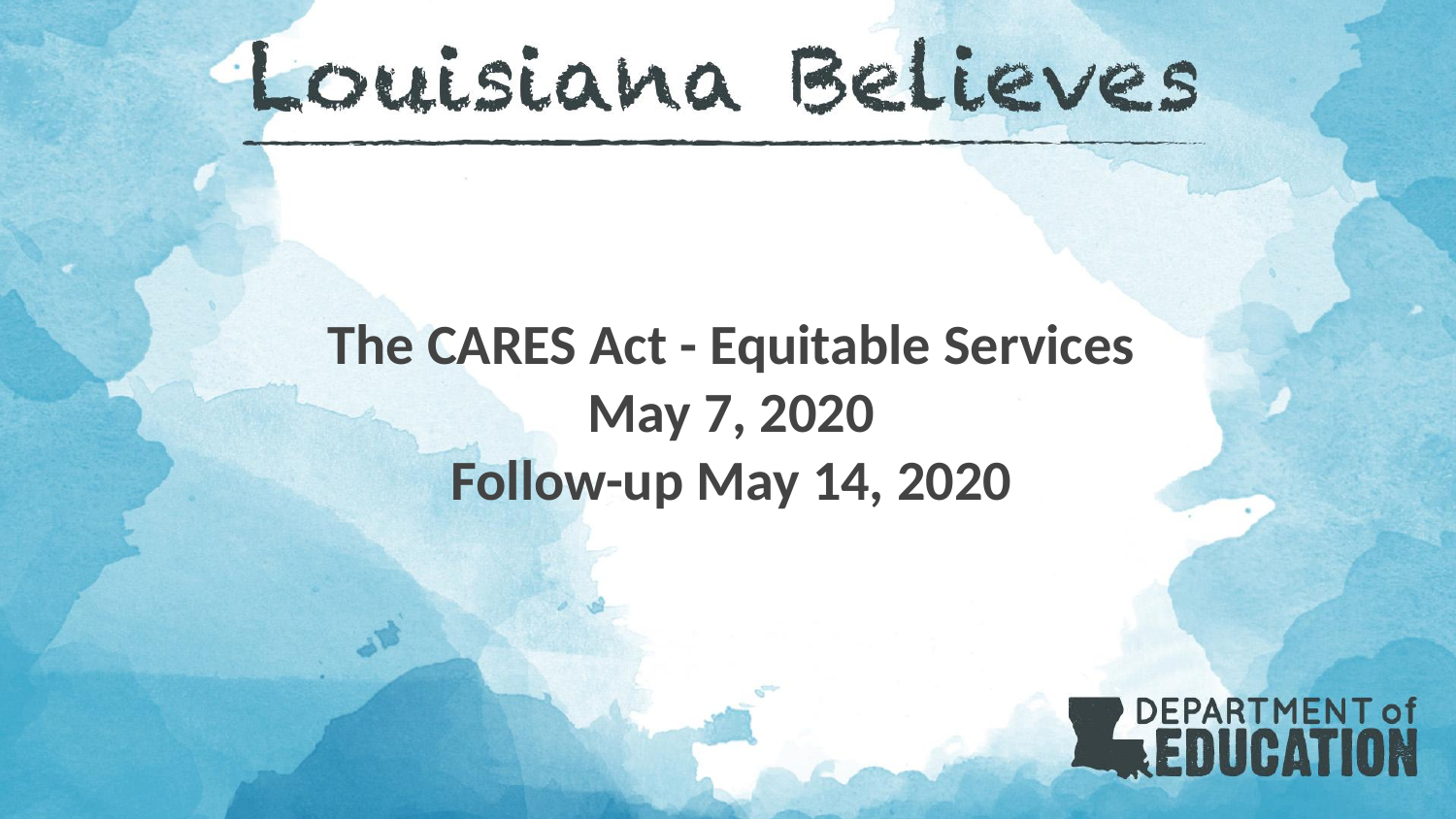

# The CARES Act - Equitable Services
May 7, 2020
Follow-up May 14, 2020